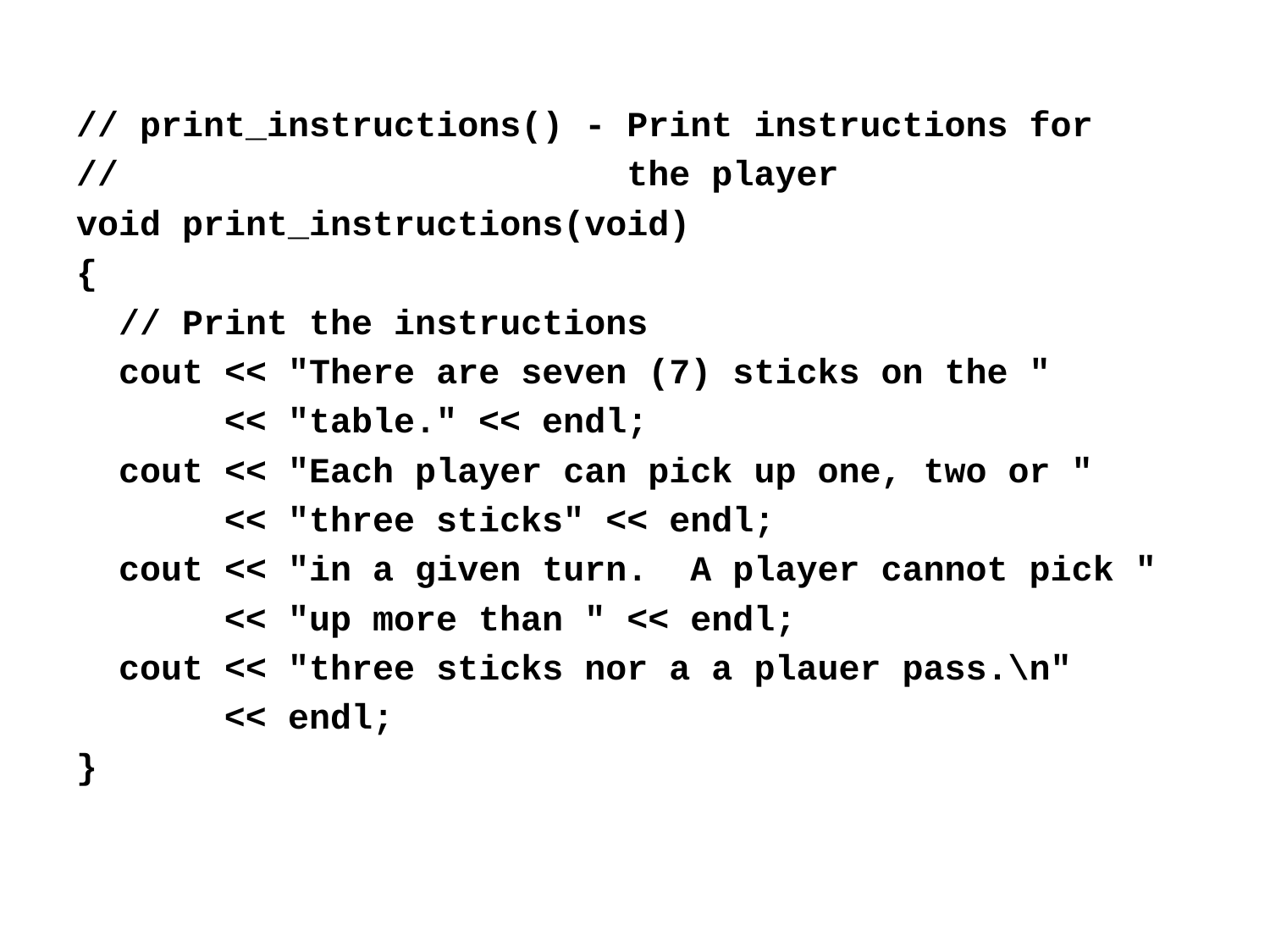

// print_instructions() - Print instructions for
//                        the player
void print_instructions(void)
{
  // Print the instructions
  cout << "There are seven (7) sticks on the "
       << "table." << endl;
  cout << "Each player can pick up one, two or "
       << "three sticks" << endl;
  cout << "in a given turn.  A player cannot pick "
       << "up more than " << endl;
  cout << "three sticks nor a a plauer pass.\n"
       << endl;
}